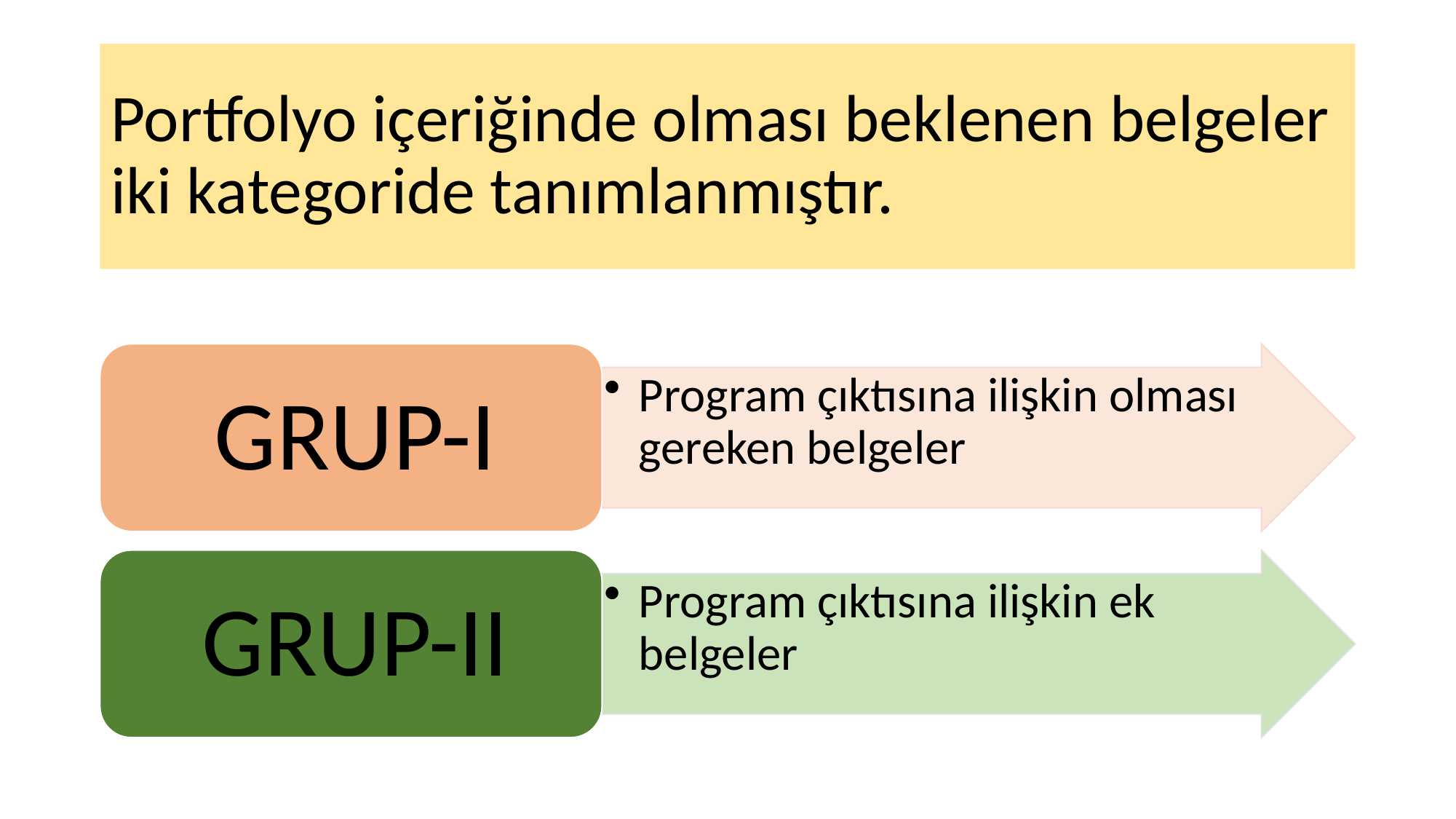

# Portfolyo içeriğinde olması beklenen belgeler iki kategoride tanımlanmıştır.
Program çıktısına ilişkin olması gereken belgeler
GRUP-I
Program çıktısına ilişkin ek belgeler
GRUP-II